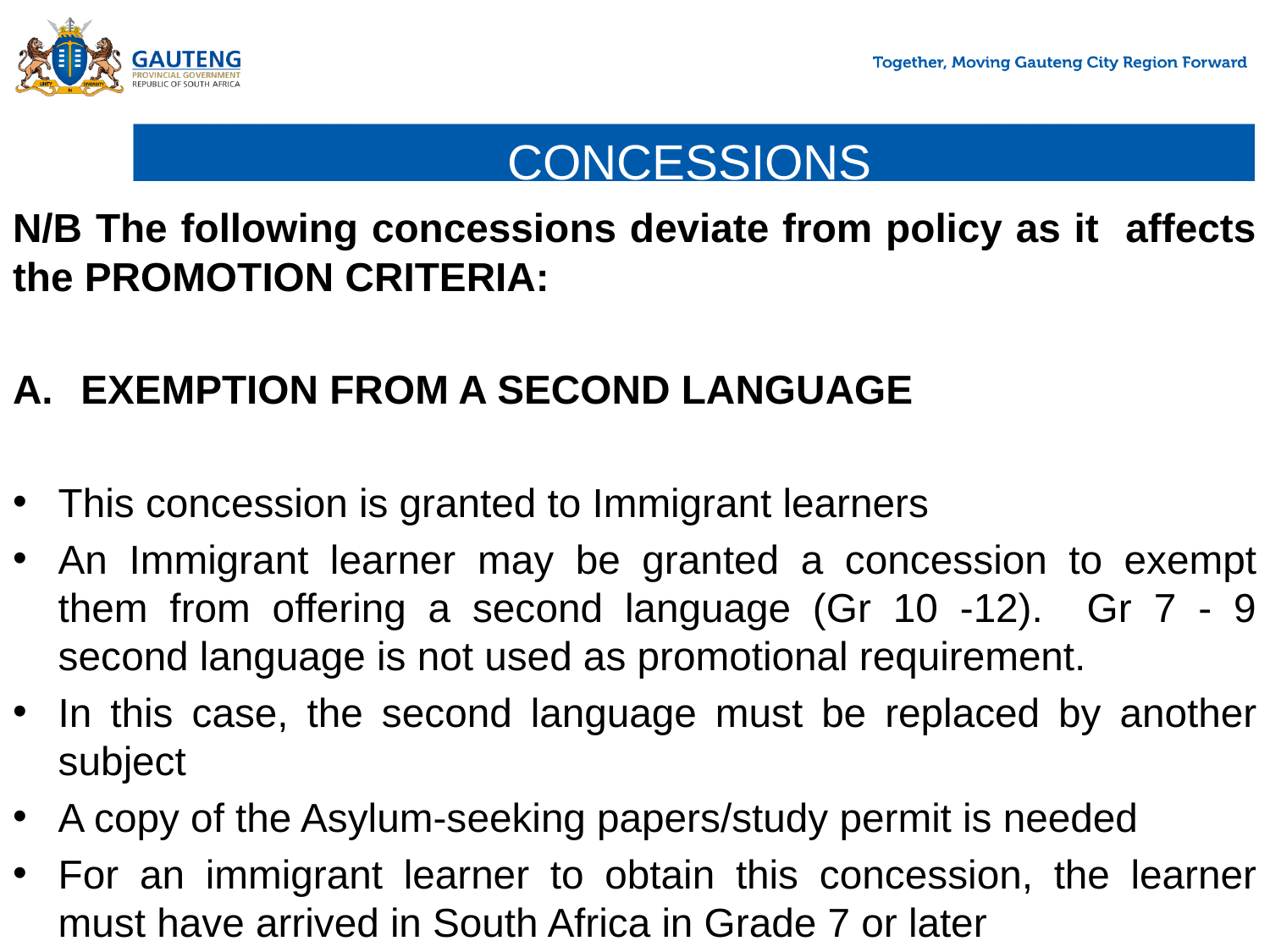

# CONCESSIONS
N/B The following concessions deviate from policy as it  affects the PROMOTION CRITERIA:

EXEMPTION FROM A SECOND LANGUAGE

This concession is granted to Immigrant learners
An Immigrant learner may be granted a concession to exempt them from offering a second language (Gr 10 -12).  Gr 7 - 9 second language is not used as promotional requirement.
In this case, the second language must be replaced by another subject
A copy of the Asylum-seeking papers/study permit is needed
For an immigrant learner to obtain this concession, the learner must have arrived in South Africa in Grade 7 or later